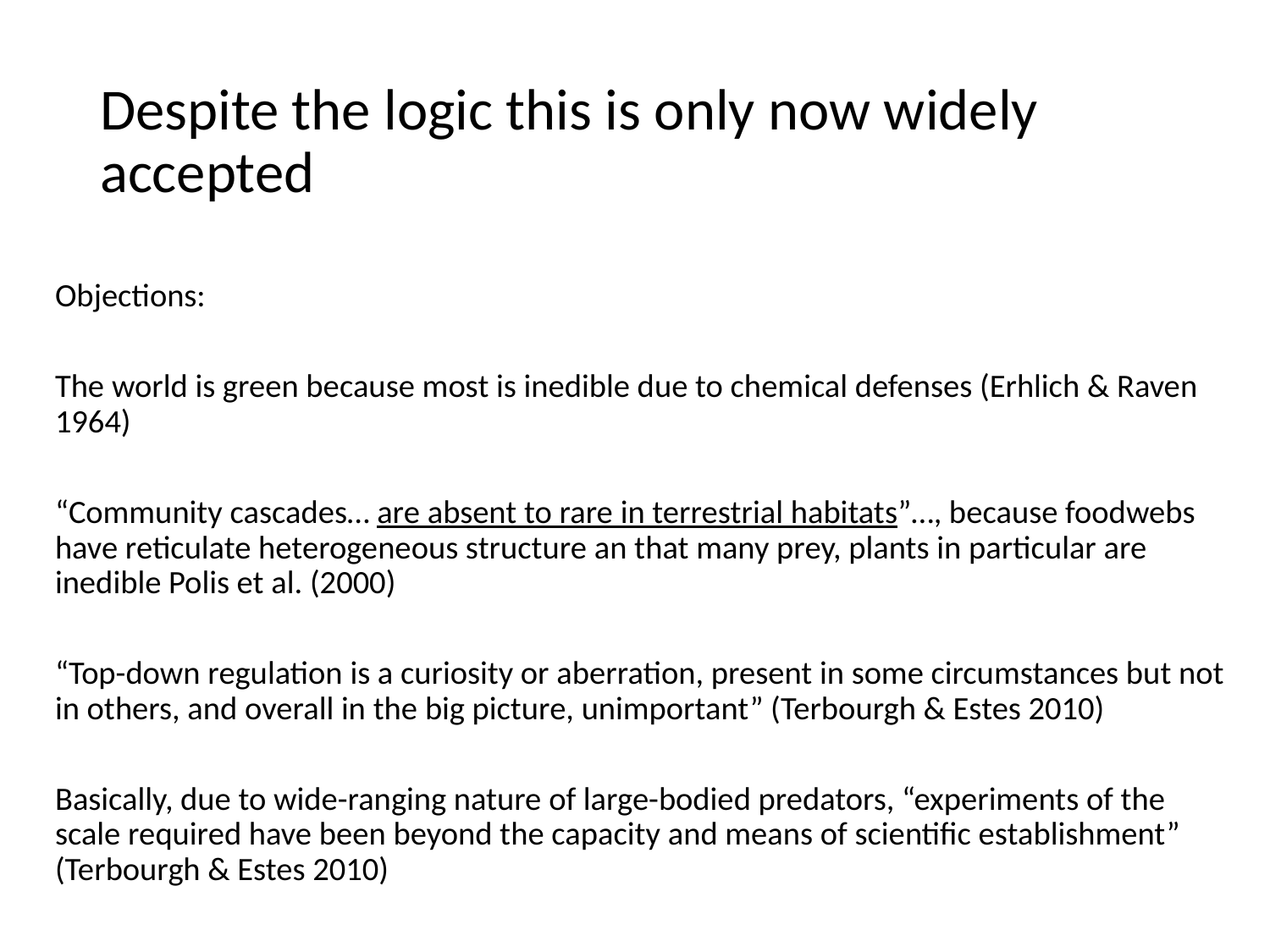

# Despite the logic this is only now widely accepted
Objections:

The world is green because most is inedible due to chemical defenses (Erhlich & Raven 1964)

“Community cascades… are absent to rare in terrestrial habitats”…, because foodwebs have reticulate heterogeneous structure an that many prey, plants in particular are inedible Polis et al. (2000)

“Top-down regulation is a curiosity or aberration, present in some circumstances but not in others, and overall in the big picture, unimportant” (Terbourgh & Estes 2010)

Basically, due to wide-ranging nature of large-bodied predators, “experiments of the scale required have been beyond the capacity and means of scientific establishment” (Terbourgh & Estes 2010)